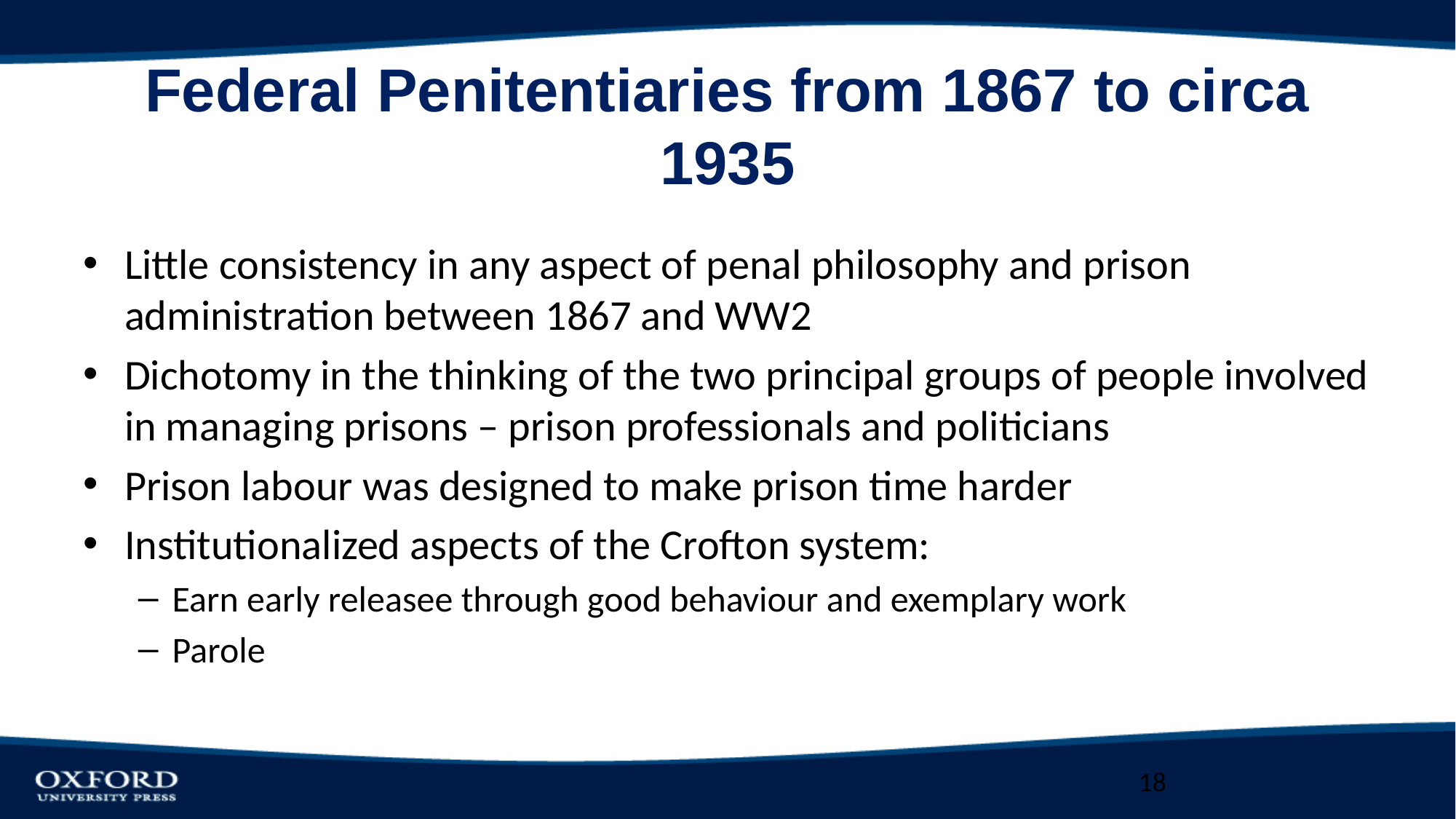

# Federal Penitentiaries from 1867 to circa 1935
Little consistency in any aspect of penal philosophy and prison administration between 1867 and WW2
Dichotomy in the thinking of the two principal groups of people involved in managing prisons – prison professionals and politicians
Prison labour was designed to make prison time harder
Institutionalized aspects of the Crofton system:
Earn early releasee through good behaviour and exemplary work
Parole

18